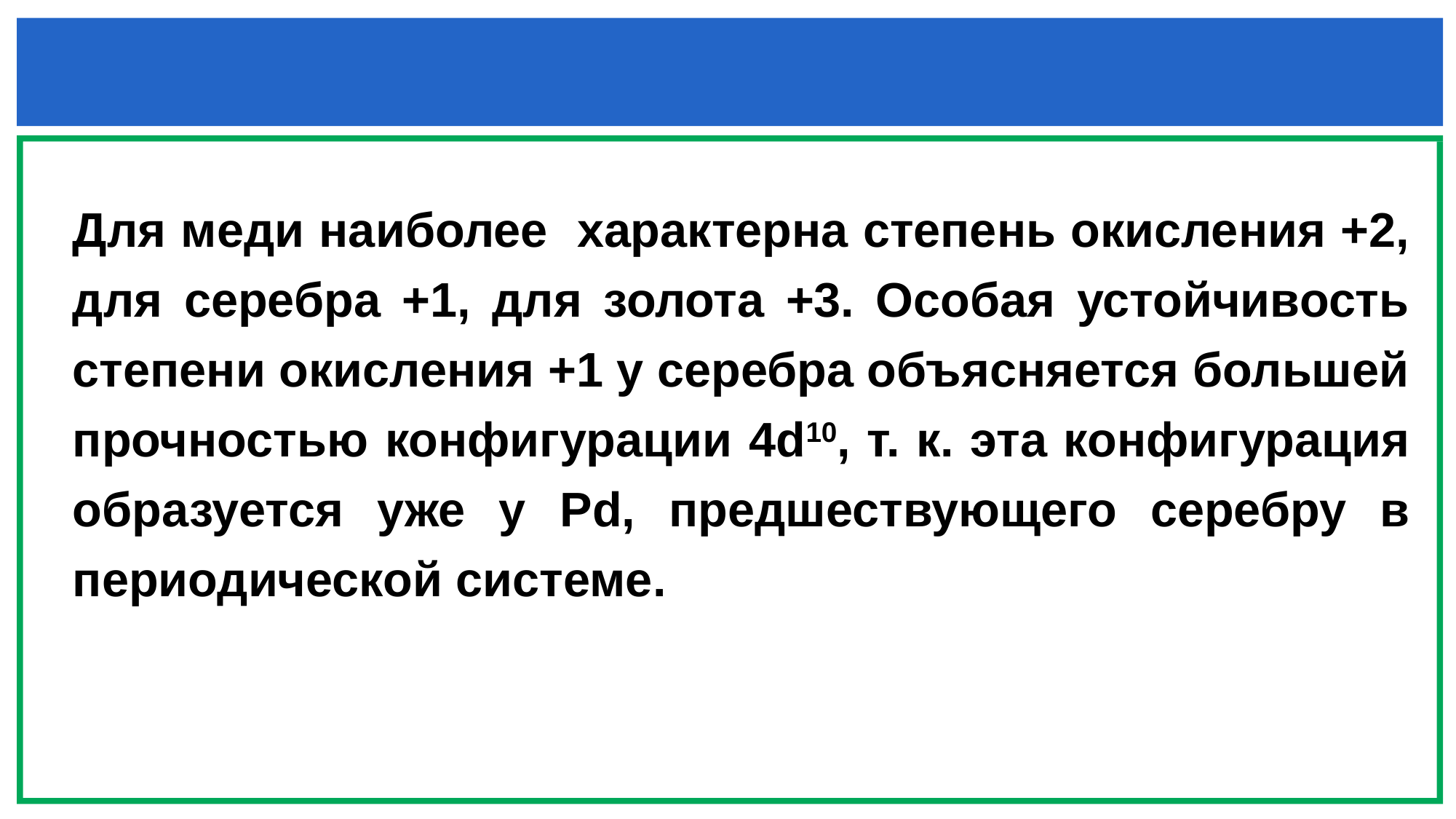

# Для меди наиболее  характерна степень окисления +2, для серебра +1, для золота +3. Особая устойчивость степени окисления +1 у серебра объясняется большей прочностью конфигурации 4d10, т. к. эта конфигурация образуется уже у Pd, предшествующего серебру в периодической системе.